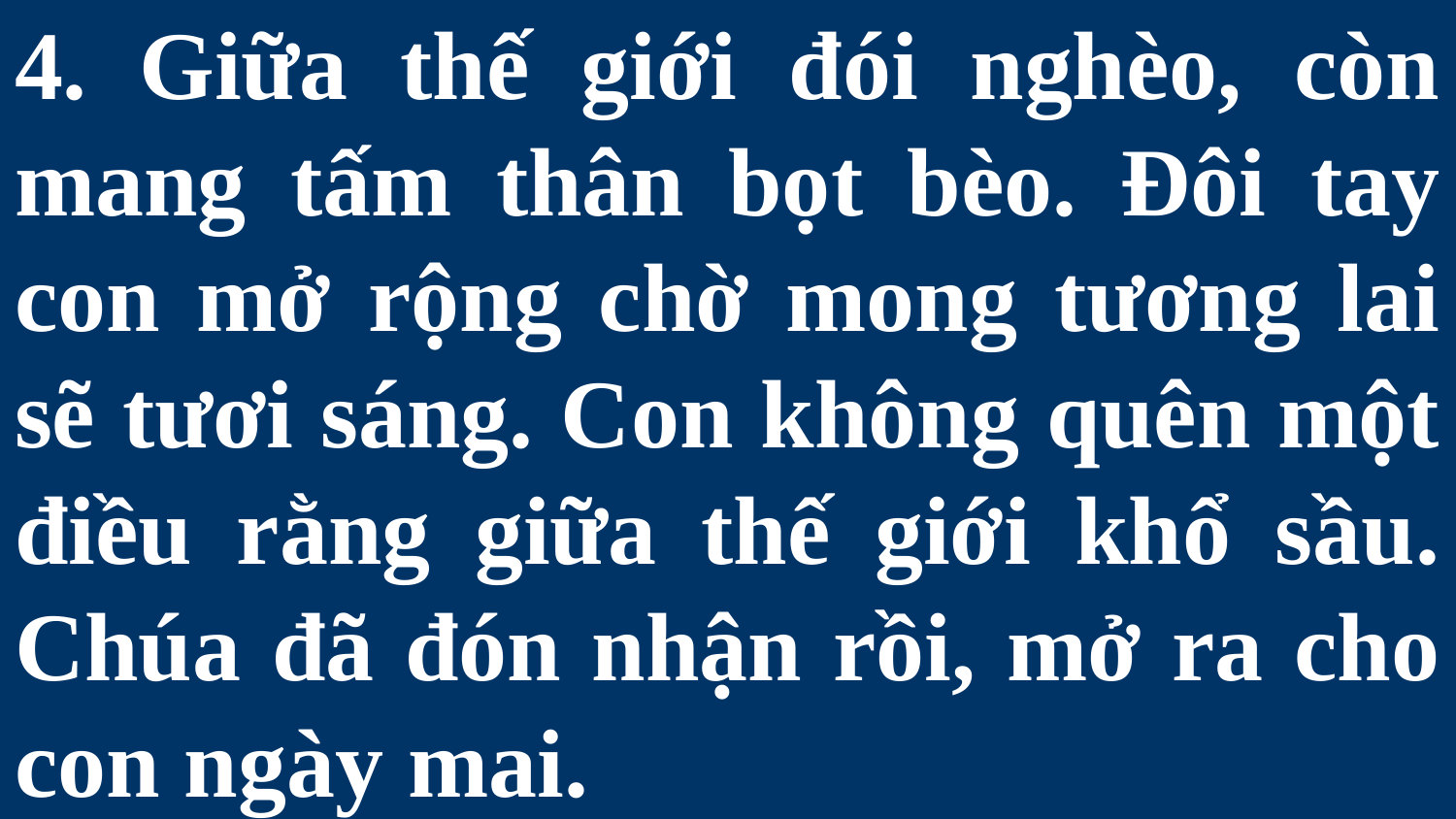

# 4. Giữa thế giới đói nghèo, còn mang tấm thân bọt bèo. Đôi tay con mở rộng chờ mong tương lai sẽ tươi sáng. Con không quên một điều rằng giữa thế giới khổ sầu. Chúa đã đón nhận rồi, mở ra cho con ngày mai.